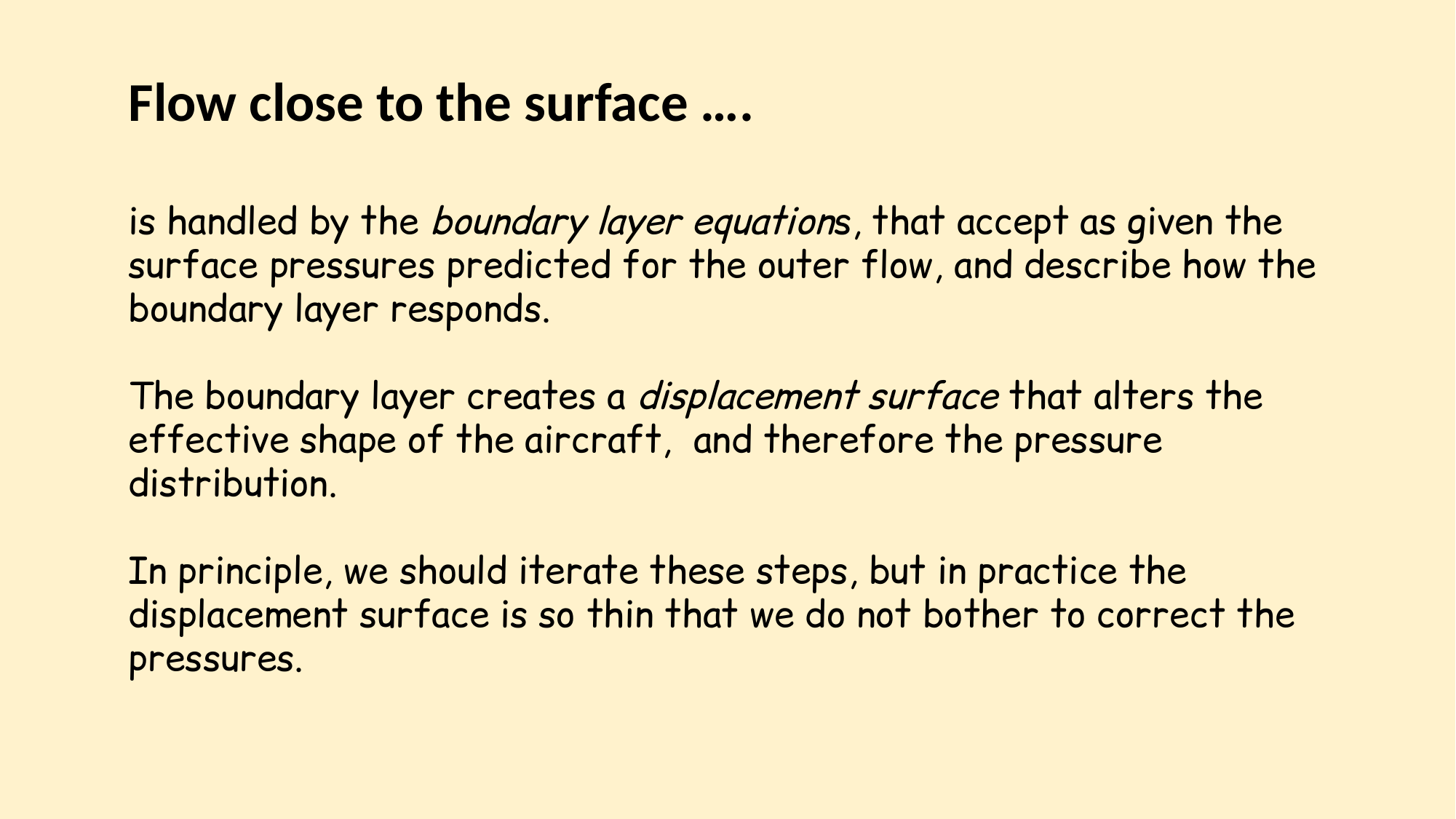

Flow close to the surface ….

is handled by the boundary layer equations, that accept as given the surface pressures predicted for the outer flow, and describe how the boundary layer responds.

The boundary layer creates a displacement surface that alters the effective shape of the aircraft,  and therefore the pressure distribution.

In principle, we should iterate these steps, but in practice the displacement surface is so thin that we do not bother to correct the pressures.